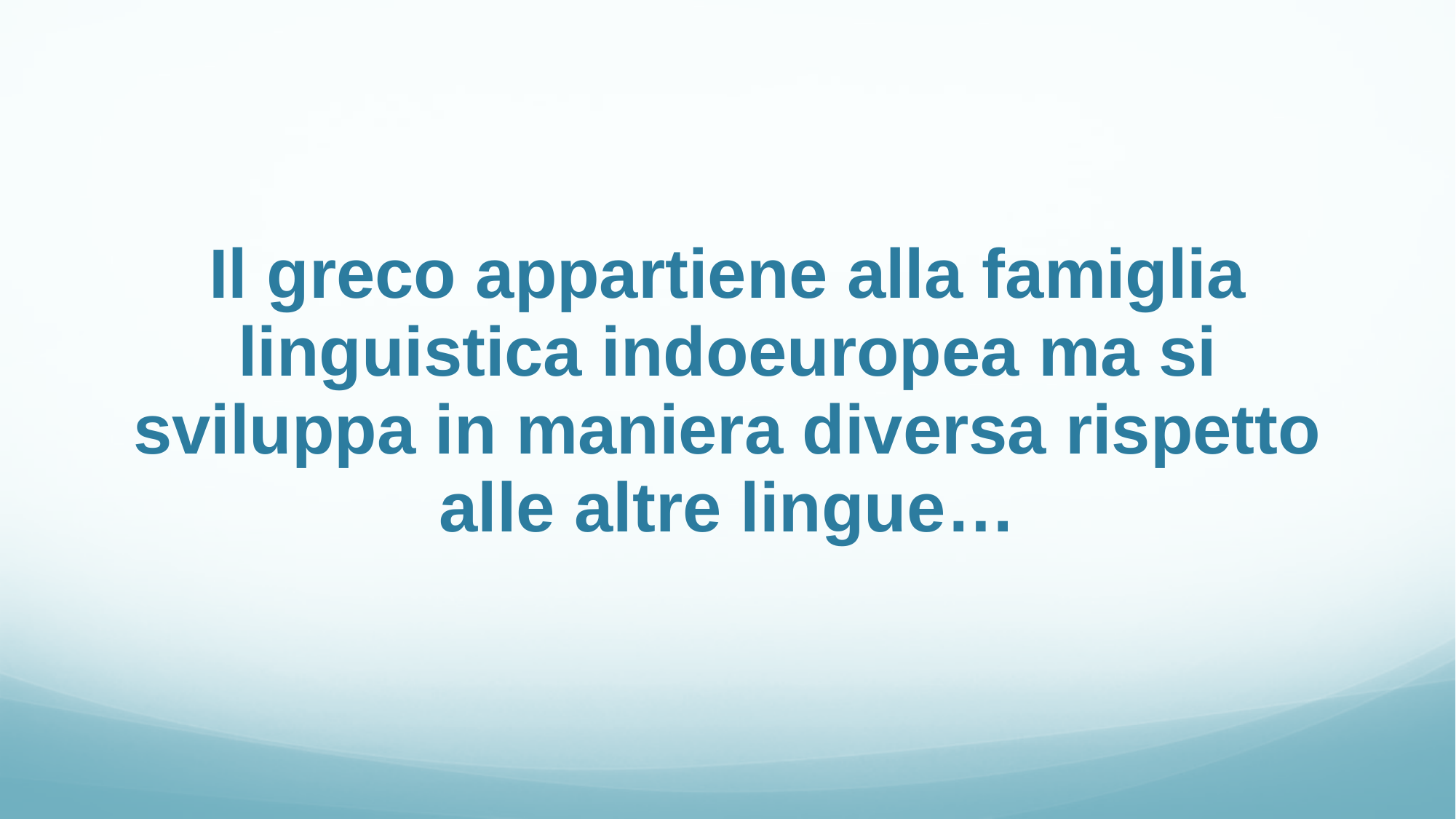

# Il greco appartiene alla famiglia linguistica indoeuropea ma si sviluppa in maniera diversa rispetto alle altre lingue…